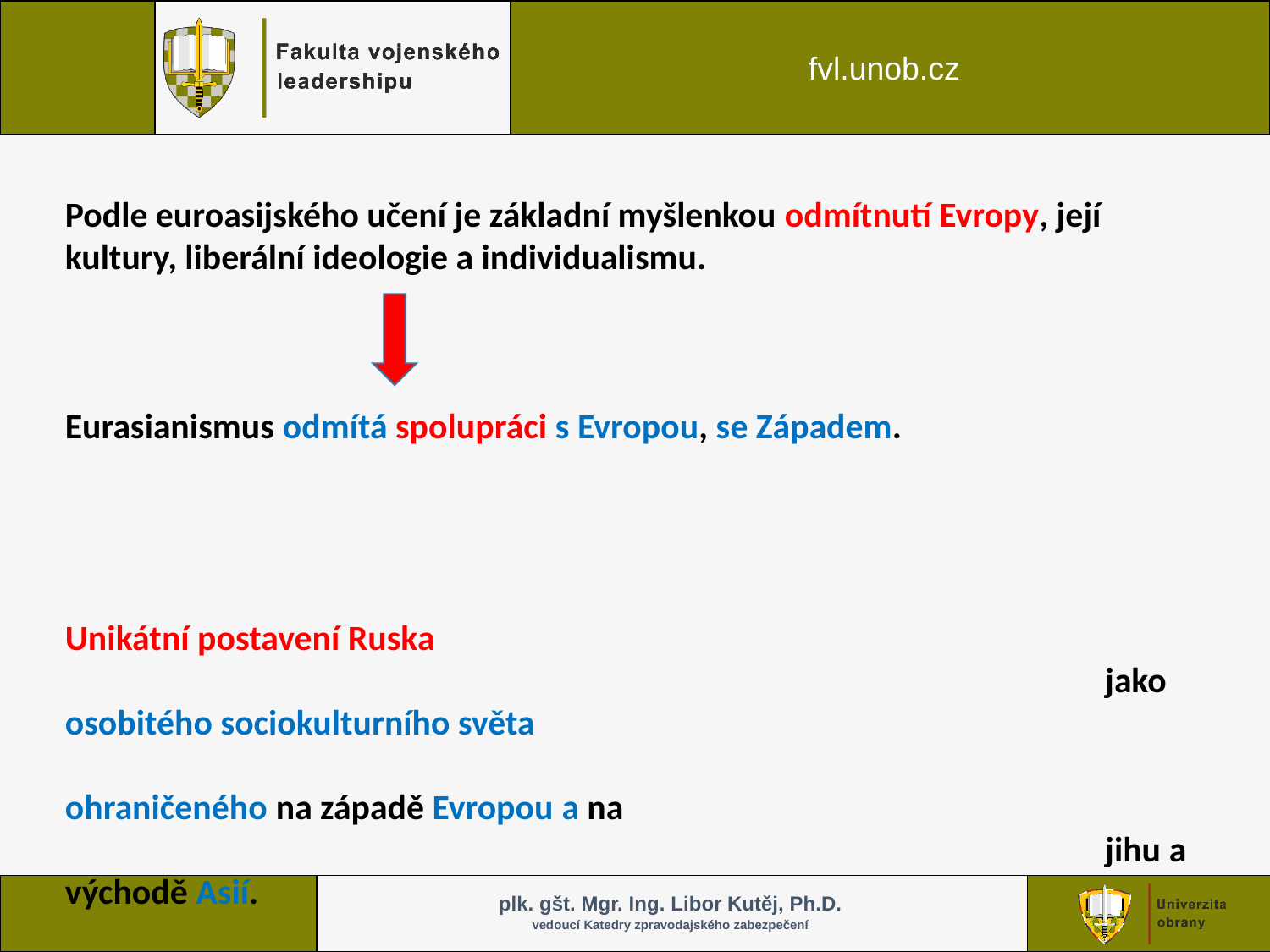

Podle euroasijského učení je základní myšlenkou odmítnutí Evropy, její kultury, liberální ideologie a individualismu.

Eurasianismus odmítá spolupráci s Evropou, se Západem.

								   Unikátní postavení Ruska
								   jako osobitého sociokulturního světa
								   ohraničeného na západě Evropou a na
								   jihu a východě Asií.

plk. gšt. Mgr. Ing. Libor Kutěj, Ph.D.
vedoucí Katedry zpravodajského zabezpečení